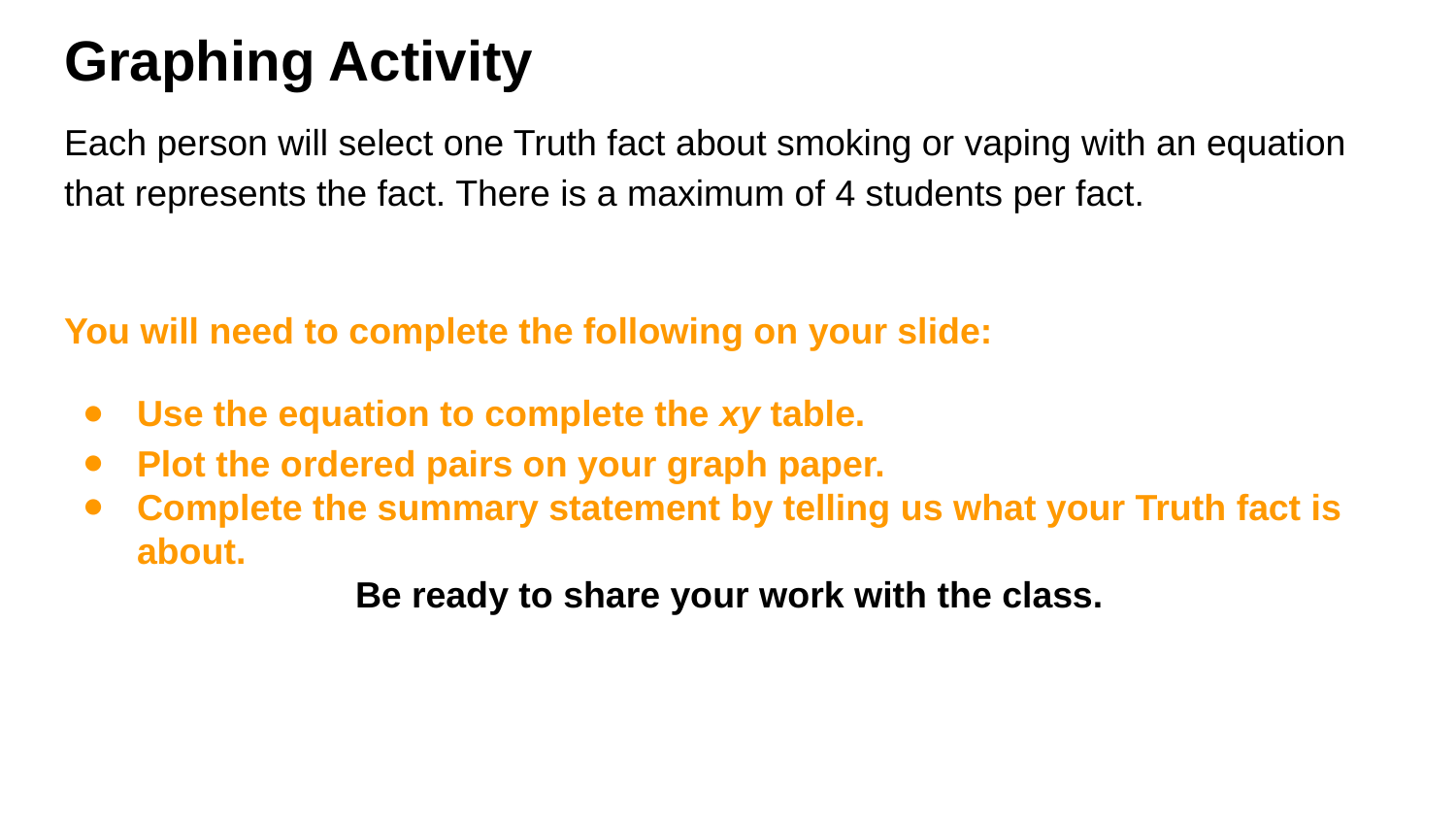

# Graphing Activity
Each person will select one Truth fact about smoking or vaping with an equation that represents the fact. There is a maximum of 4 students per fact.

You will need to complete the following on your slide:
Use the equation to complete the xy table.
Plot the ordered pairs on your graph paper.
Complete the summary statement by telling us what your Truth fact is about.
Be ready to share your work with the class.